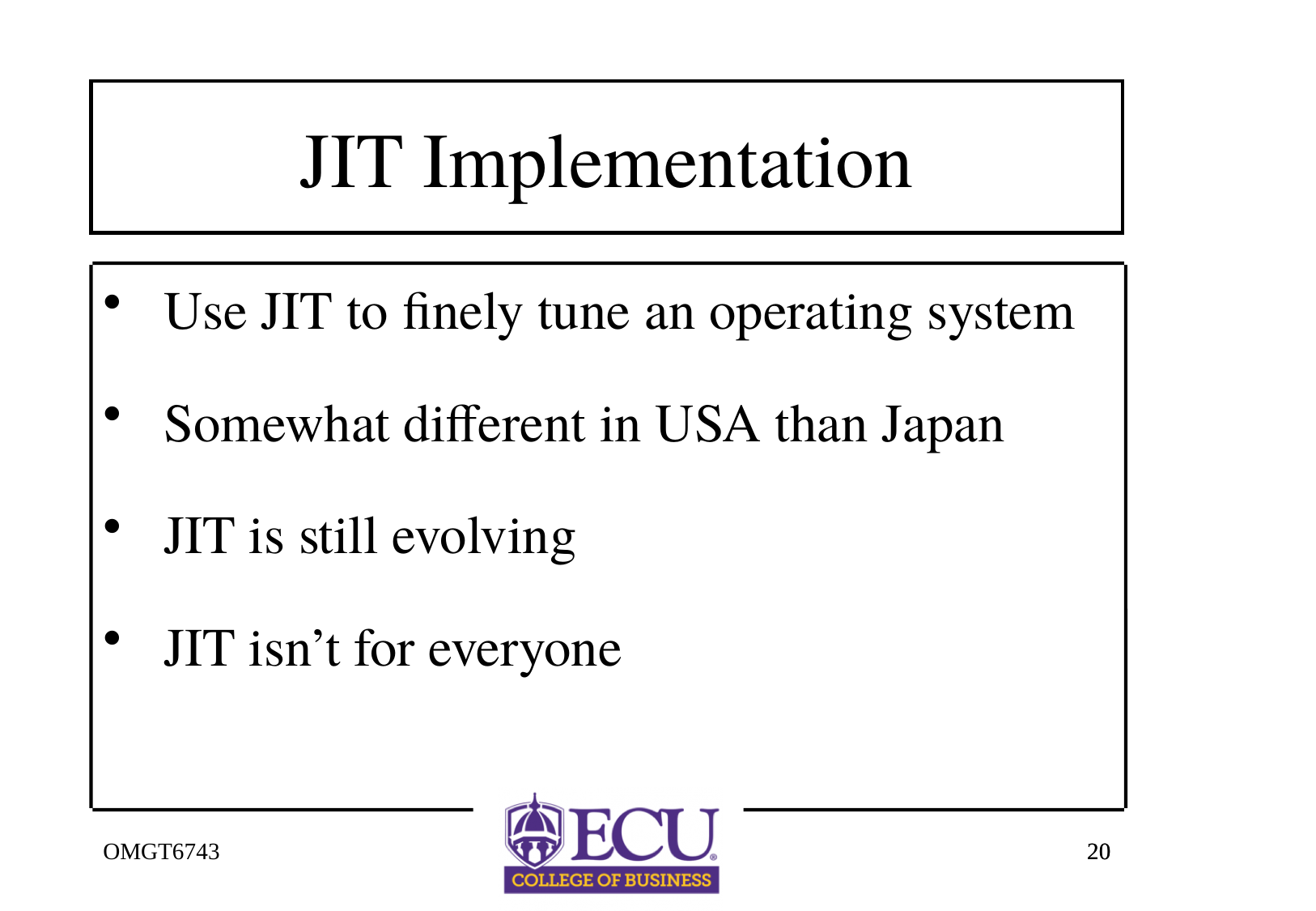

# JIT Implementation
Use JIT to finely tune an operating system

Somewhat different in USA than Japan

JIT is still evolving

JIT isn’t for everyone